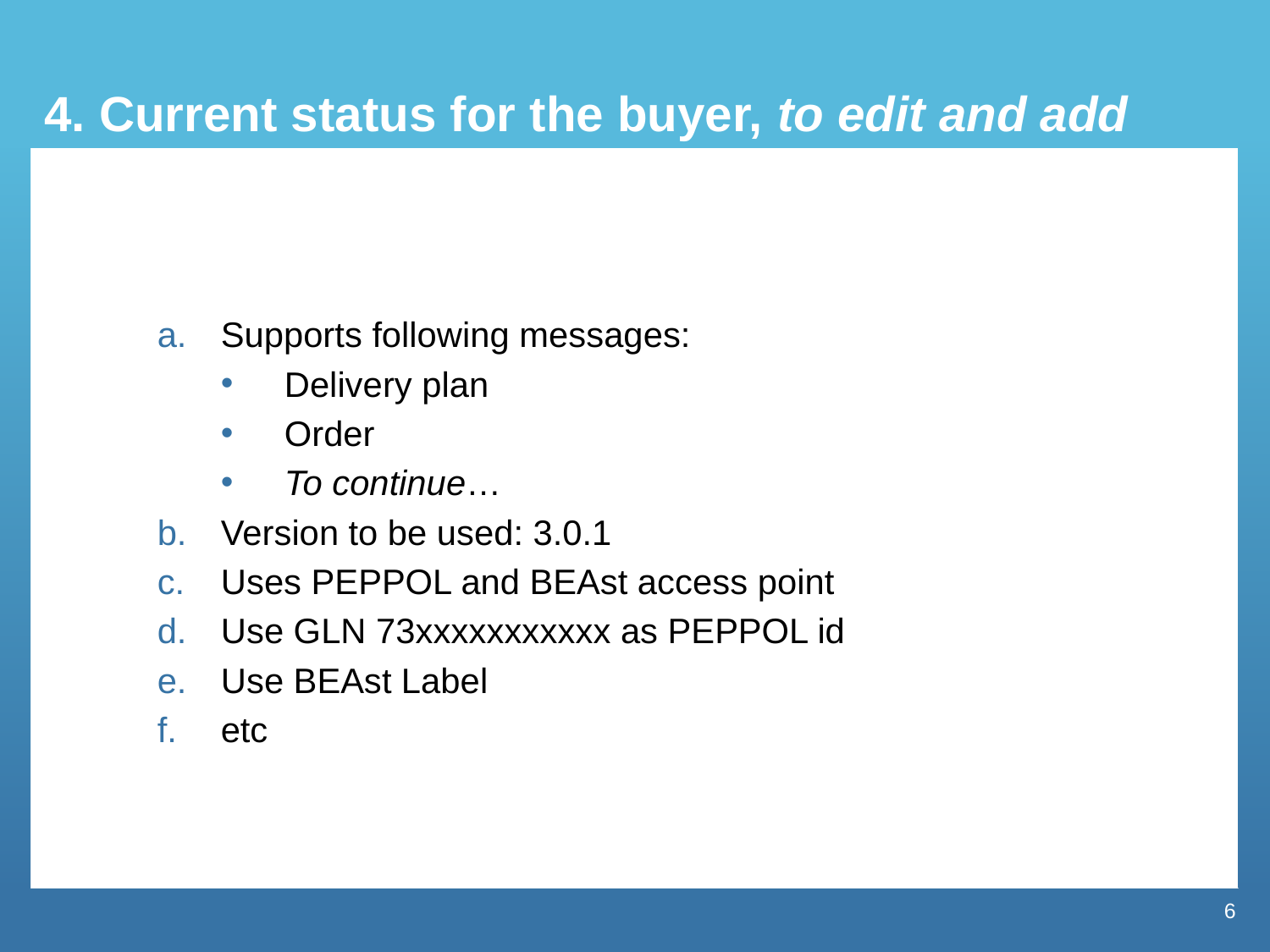

4. Current status for the buyer, to edit and add
Supports following messages:
Delivery plan
Order
To continue…
Version to be used: 3.0.1
Uses PEPPOL and BEAst access point
Use GLN 73xxxxxxxxxxx as PEPPOL id
Use BEAst Label
etc
6